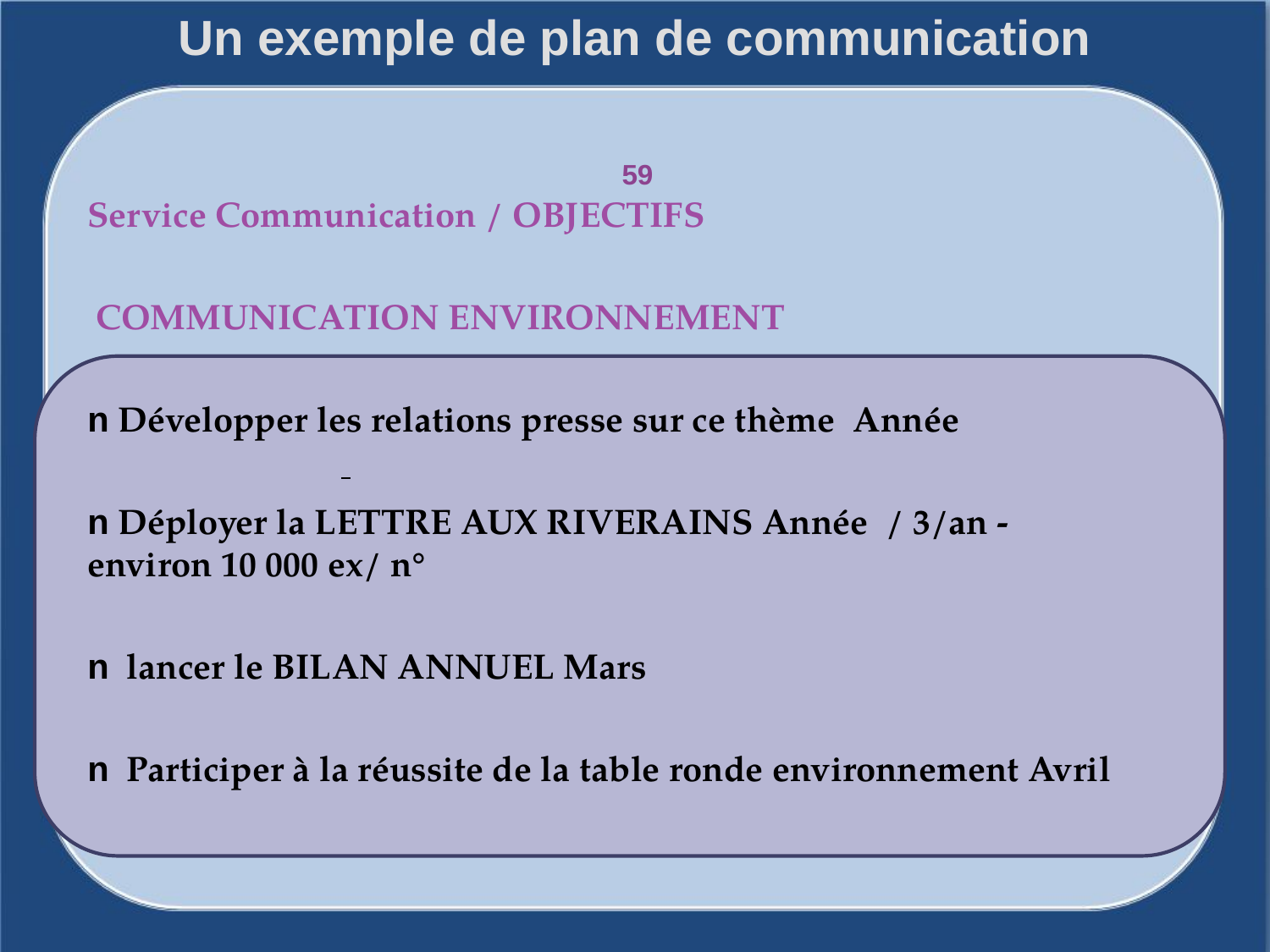

Un exemple de plan de communication
59
Service Communication / OBJECTIFS
 COMMUNICATION ENVIRONNEMENT
n Développer les relations presse sur ce thème  Année
n Déployer la LETTRE AUX RIVERAINS Année  / 3/an - environ 10 000 ex/ n°
n  lancer le BILAN ANNUEL Mars
n  Participer à la réussite de la table ronde environnement Avril